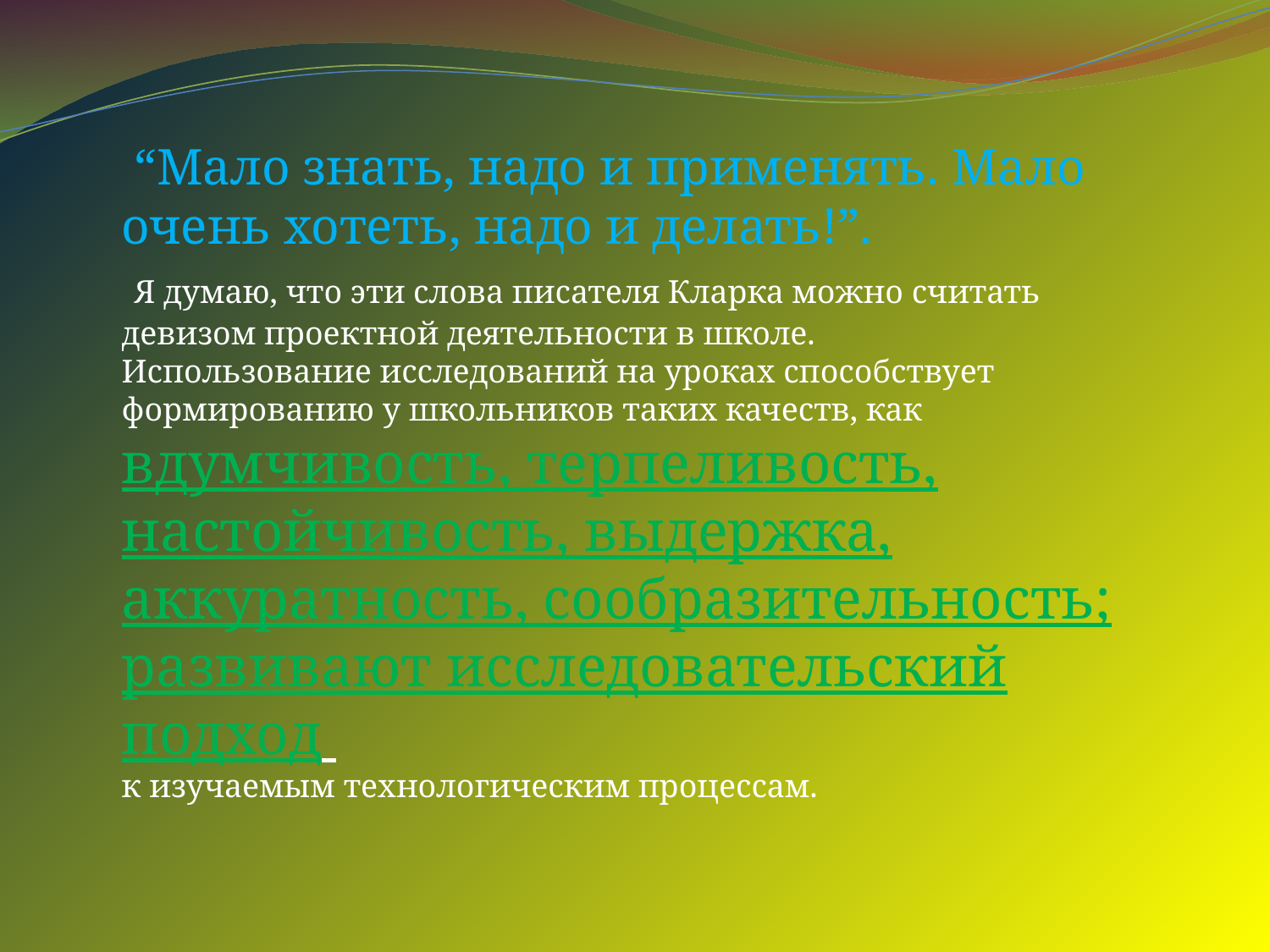

“Мало знать, надо и применять. Мало очень хотеть, надо и делать!”.
 Я думаю, что эти слова писателя Кларка можно считать девизом проектной деятельности в школе.
Использование исследований на уроках способствует формированию у школьников таких качеств, как вдумчивость, терпеливость, настойчивость, выдержка, аккуратность, сообразительность; развивают исследовательский подход
к изучаемым технологическим процессам.

#